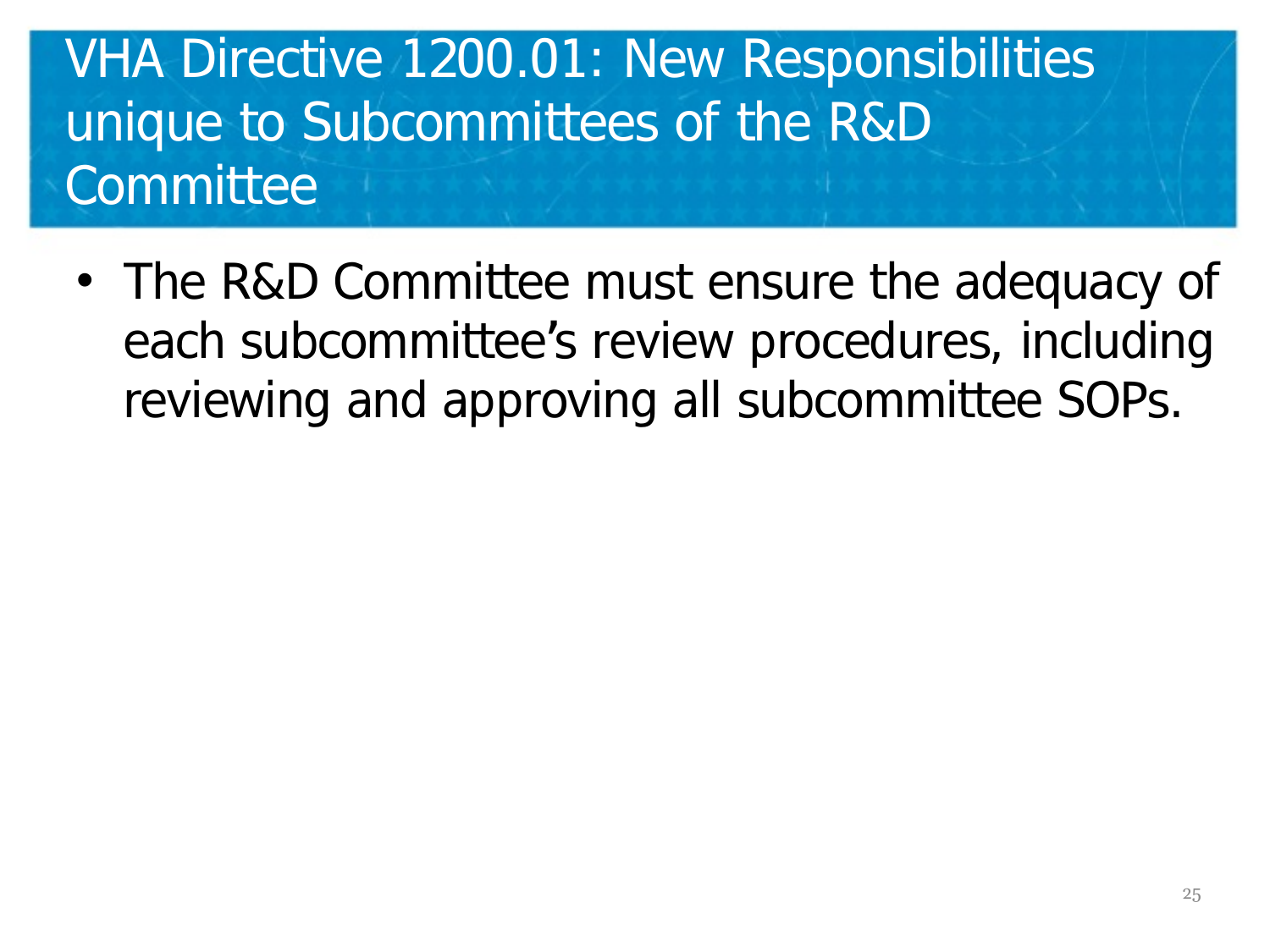

# VHA Directive 1200.01: New Responsibilities unique to Subcommittees of the R&D Committee
The R&D Committee must ensure the adequacy of each subcommittee’s review procedures, including reviewing and approving all subcommittee SOPs.